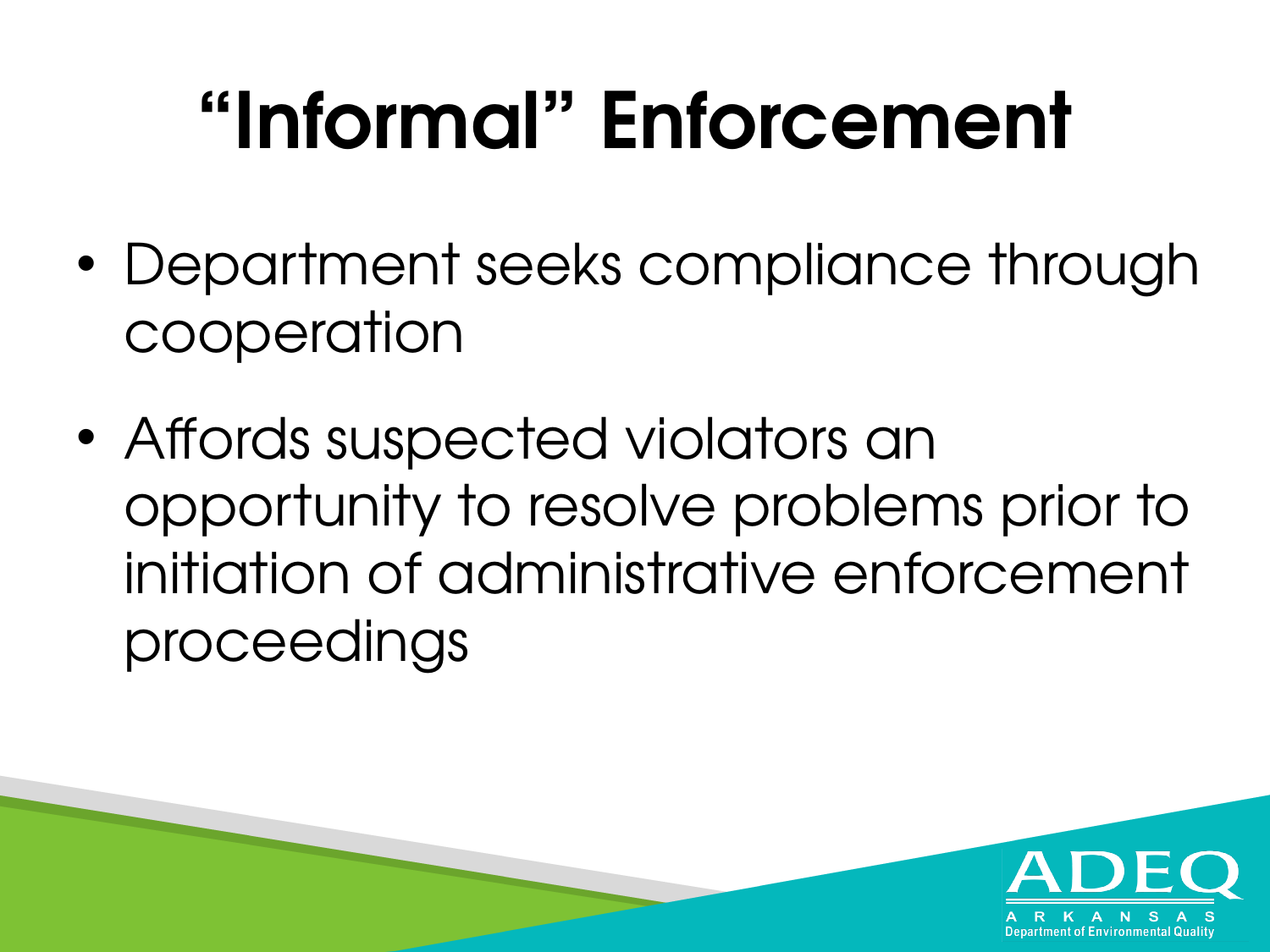

# “Informal” Enforcement
Department seeks compliance through cooperation

Affords suspected violators an opportunity to resolve problems prior to initiation of administrative enforcement proceedings